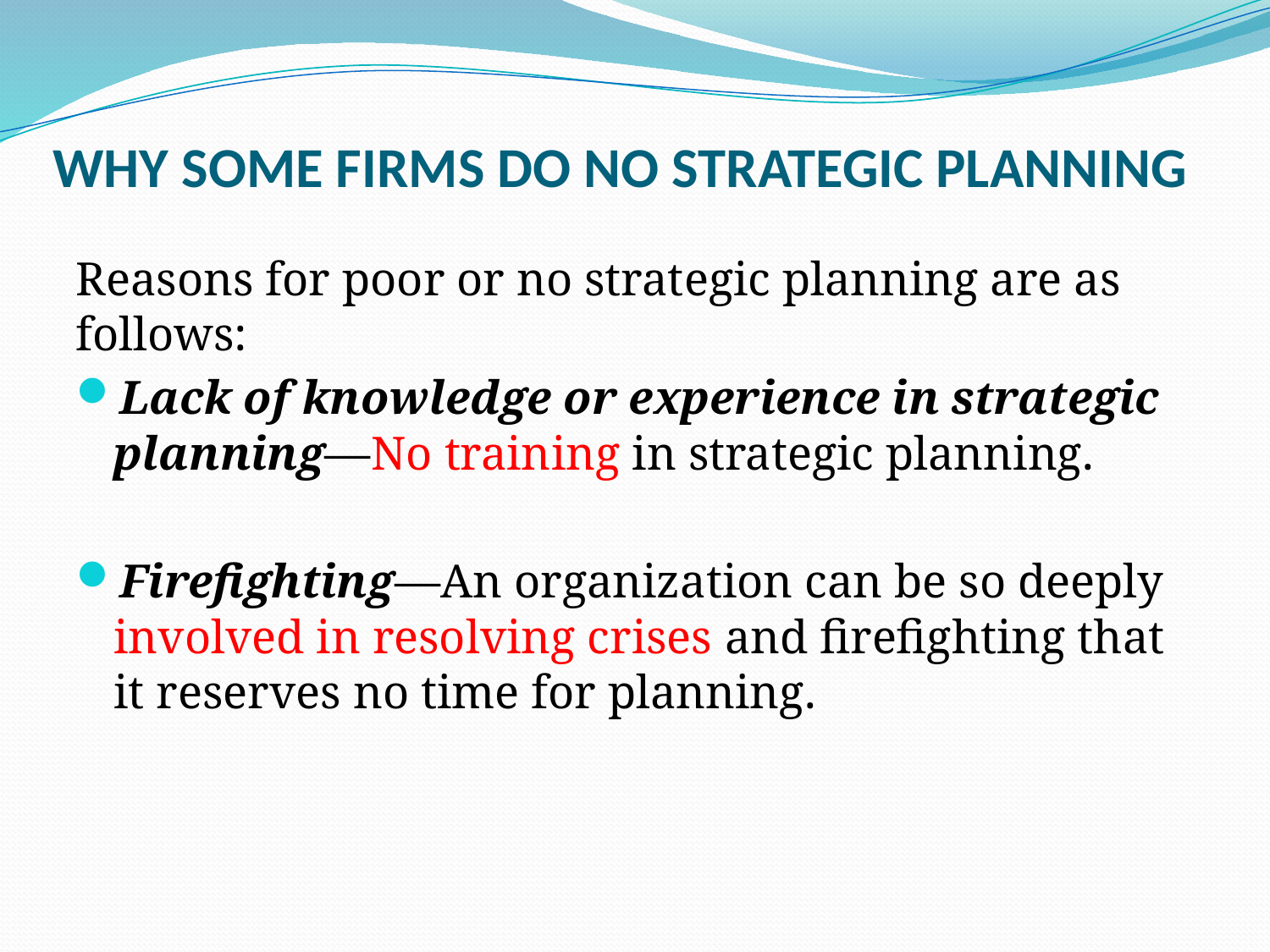

# WHY SOME FIRMS DO NO STRATEGIC PLANNING
Reasons for poor or no strategic planning are as follows:
Lack of knowledge or experience in strategic planning—No training in strategic planning.

Firefighting—An organization can be so deeply involved in resolving crises and firefighting that it reserves no time for planning.